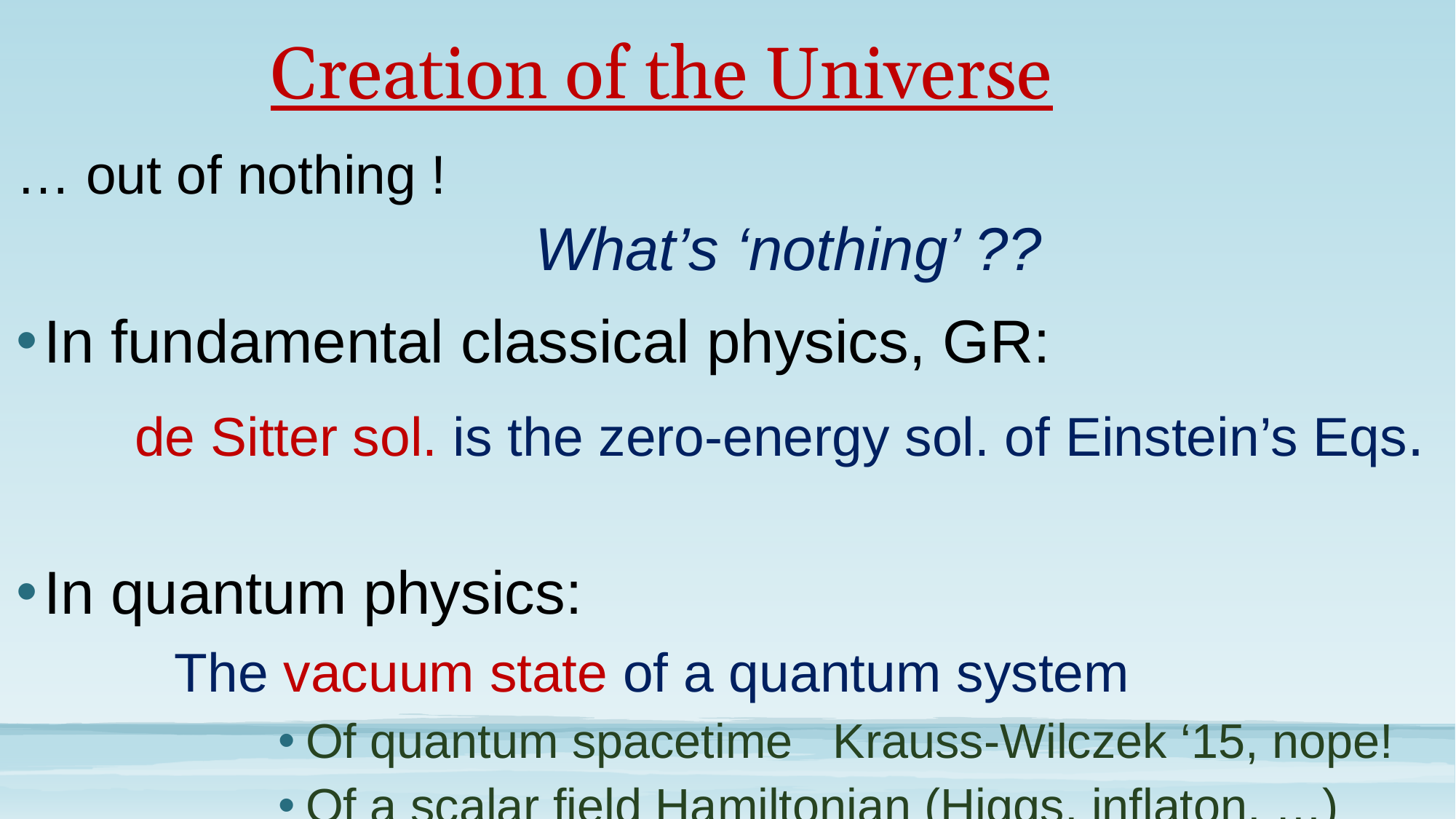

# Creation of the Universe
… out of nothing !
                              What’s ‘nothing’ ??
In fundamental classical physics, GR:
       de Sitter sol. is the zero-energy sol. of Einstein’s Eqs.
In quantum physics:
	 The vacuum state of a quantum system
Of quantum spacetime   Krauss-Wilczek ‘15, nope!
Of a scalar field Hamiltonian (Higgs, inflaton, …)